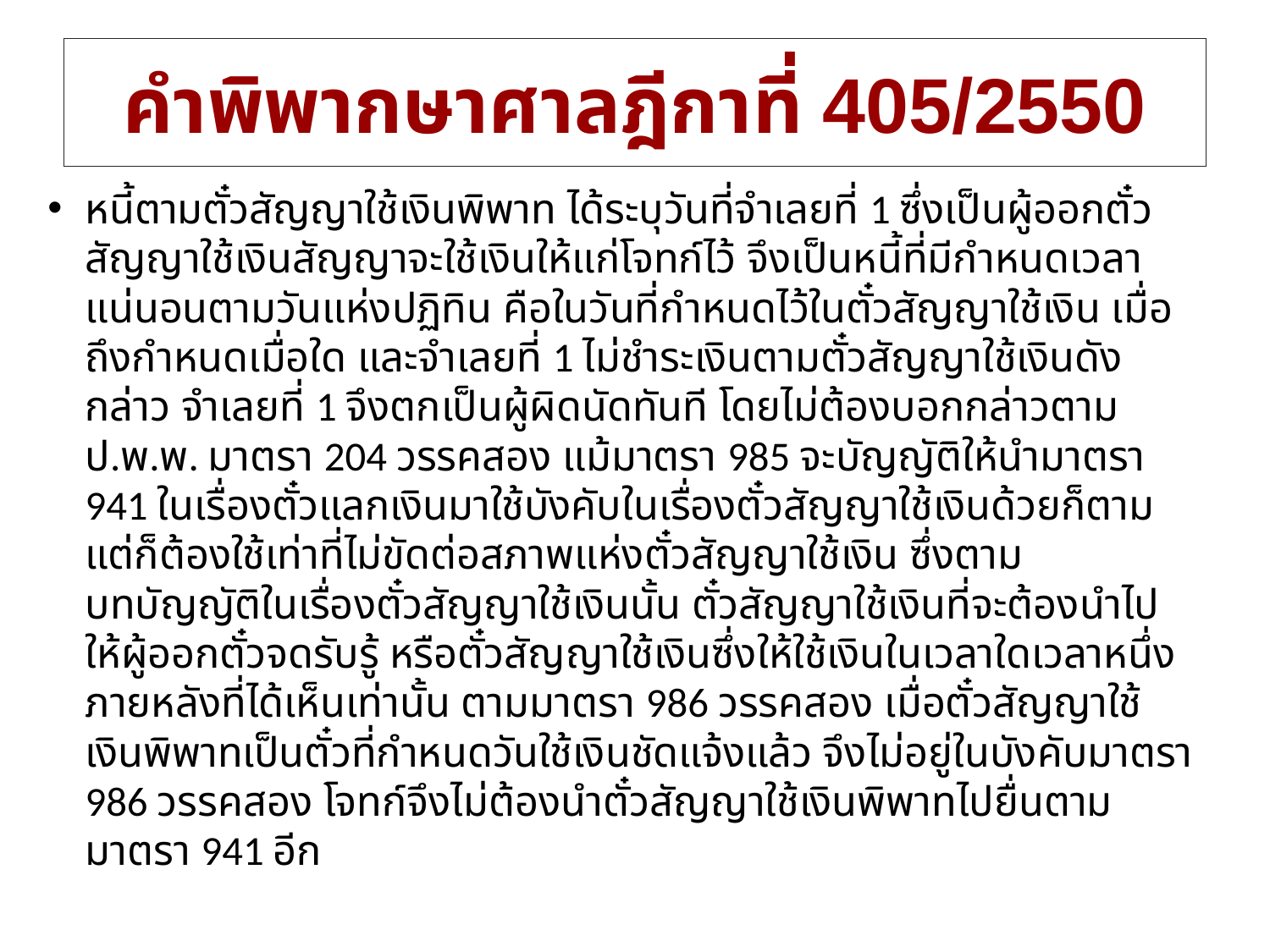

# คำพิพากษาศาลฎีกาที่ 405/2550
หนี้ตามตั๋วสัญญาใช้เงินพิพาท ได้ระบุวันที่จำเลยที่ 1 ซึ่งเป็นผู้ออกตั๋วสัญญาใช้เงินสัญญาจะใช้เงินให้แก่โจทก์ไว้ จึงเป็นหนี้ที่มีกำหนดเวลาแน่นอนตามวันแห่งปฏิทิน คือในวันที่กำหนดไว้ในตั๋วสัญญาใช้เงิน เมื่อถึงกำหนดเมื่อใด และจำเลยที่ 1 ไม่ชำระเงินตามตั๋วสัญญาใช้เงินดังกล่าว จำเลยที่ 1 จึงตกเป็นผู้ผิดนัดทันที โดยไม่ต้องบอกกล่าวตาม ป.พ.พ. มาตรา 204 วรรคสอง แม้มาตรา 985 จะบัญญัติให้นำมาตรา 941 ในเรื่องตั๋วแลกเงินมาใช้บังคับในเรื่องตั๋วสัญญาใช้เงินด้วยก็ตาม แต่ก็ต้องใช้เท่าที่ไม่ขัดต่อสภาพแห่งตั๋วสัญญาใช้เงิน ซึ่งตามบทบัญญัติในเรื่องตั๋วสัญญาใช้เงินนั้น ตั๋วสัญญาใช้เงินที่จะต้องนำไปให้ผู้ออกตั๋วจดรับรู้ หรือตั๋วสัญญาใช้เงินซึ่งให้ใช้เงินในเวลาใดเวลาหนึ่งภายหลังที่ได้เห็นเท่านั้น ตามมาตรา 986 วรรคสอง เมื่อตั๋วสัญญาใช้เงินพิพาทเป็นตั๋วที่กำหนดวันใช้เงินชัดแจ้งแล้ว จึงไม่อยู่ในบังคับมาตรา 986 วรรคสอง โจทก์จึงไม่ต้องนำตั๋วสัญญาใช้เงินพิพาทไปยื่นตามมาตรา 941 อีก